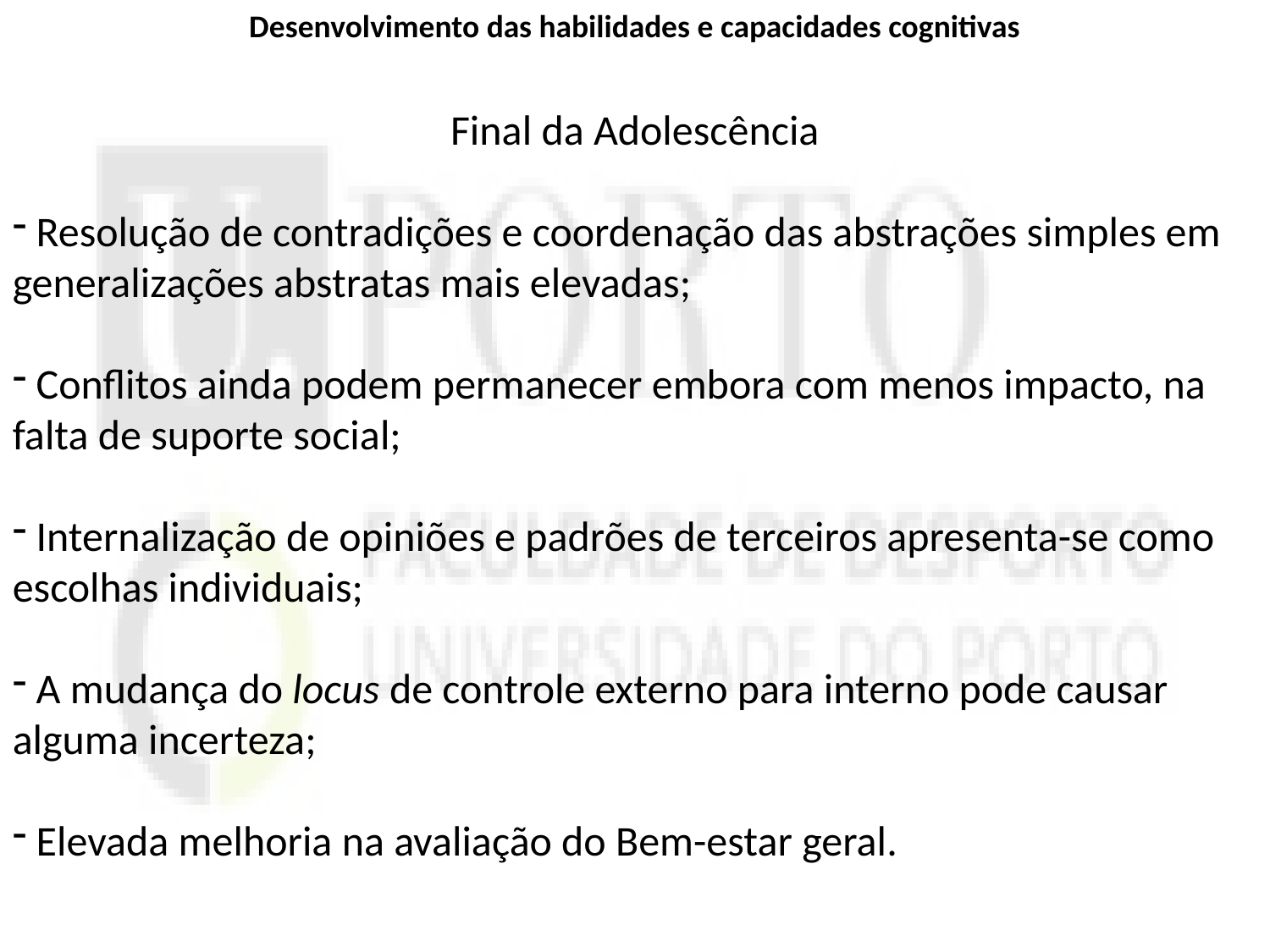

Desenvolvimento das habilidades e capacidades cognitivas
Final da Adolescência

 Resolução de contradições e coordenação das abstrações simples em generalizações abstratas mais elevadas;

 Conflitos ainda podem permanecer embora com menos impacto, na falta de suporte social;

 Internalização de opiniões e padrões de terceiros apresenta-se como escolhas individuais;

 A mudança do locus de controle externo para interno pode causar alguma incerteza;

 Elevada melhoria na avaliação do Bem-estar geral.